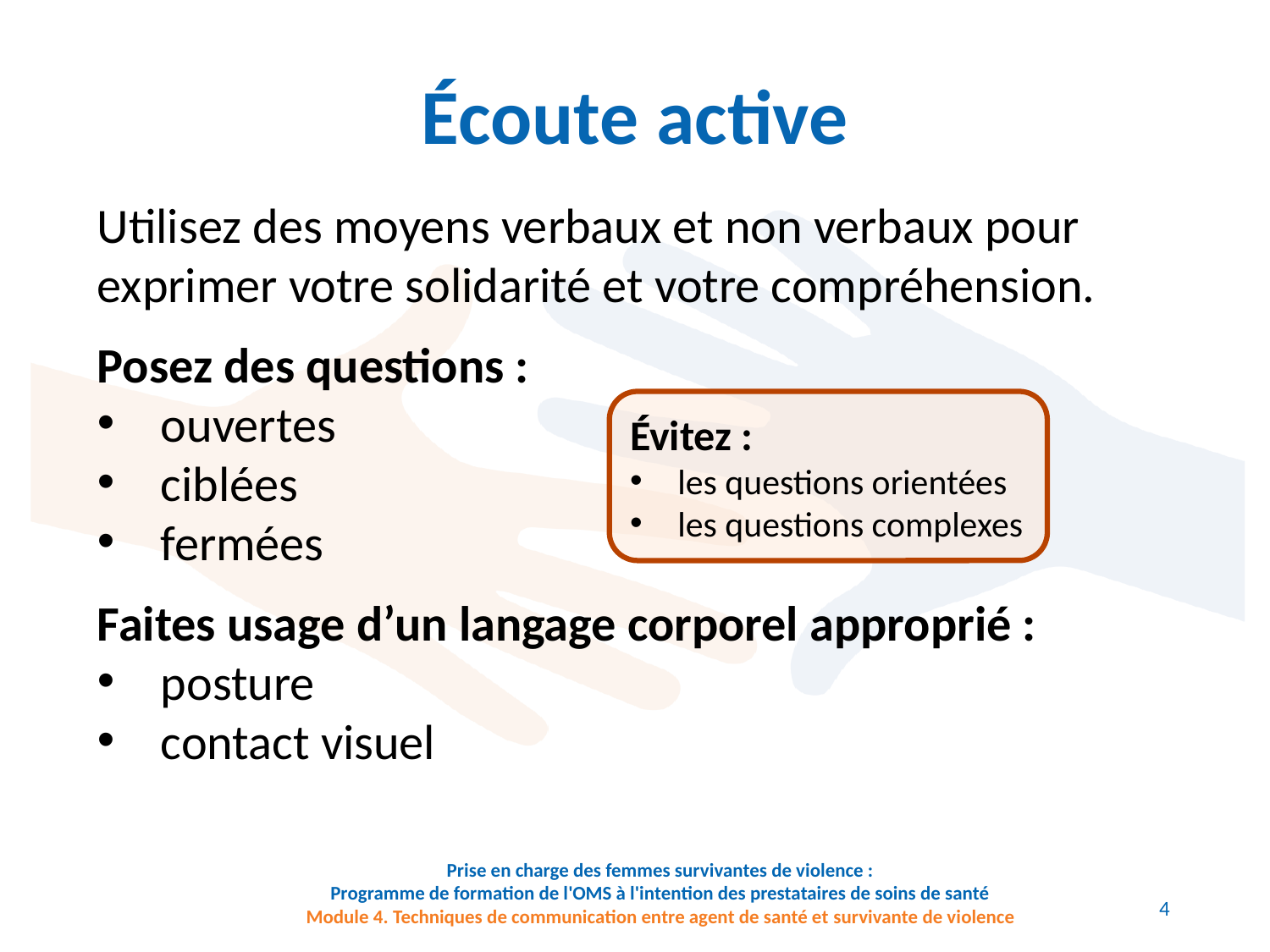

Écoute active
Utilisez des moyens verbaux et non verbaux pour exprimer votre solidarité et votre compréhension.
Posez des questions :
ouvertes
ciblées
fermées
Faites usage d’un langage corporel approprié :
posture
contact visuel
Évitez :
les questions orientées
les questions complexes
Prise en charge des femmes survivantes de violence :
Programme de formation de l'OMS à l'intention des prestataires de soins de santé
Module 4. Techniques de communication entre agent de santé et survivante de violence
4